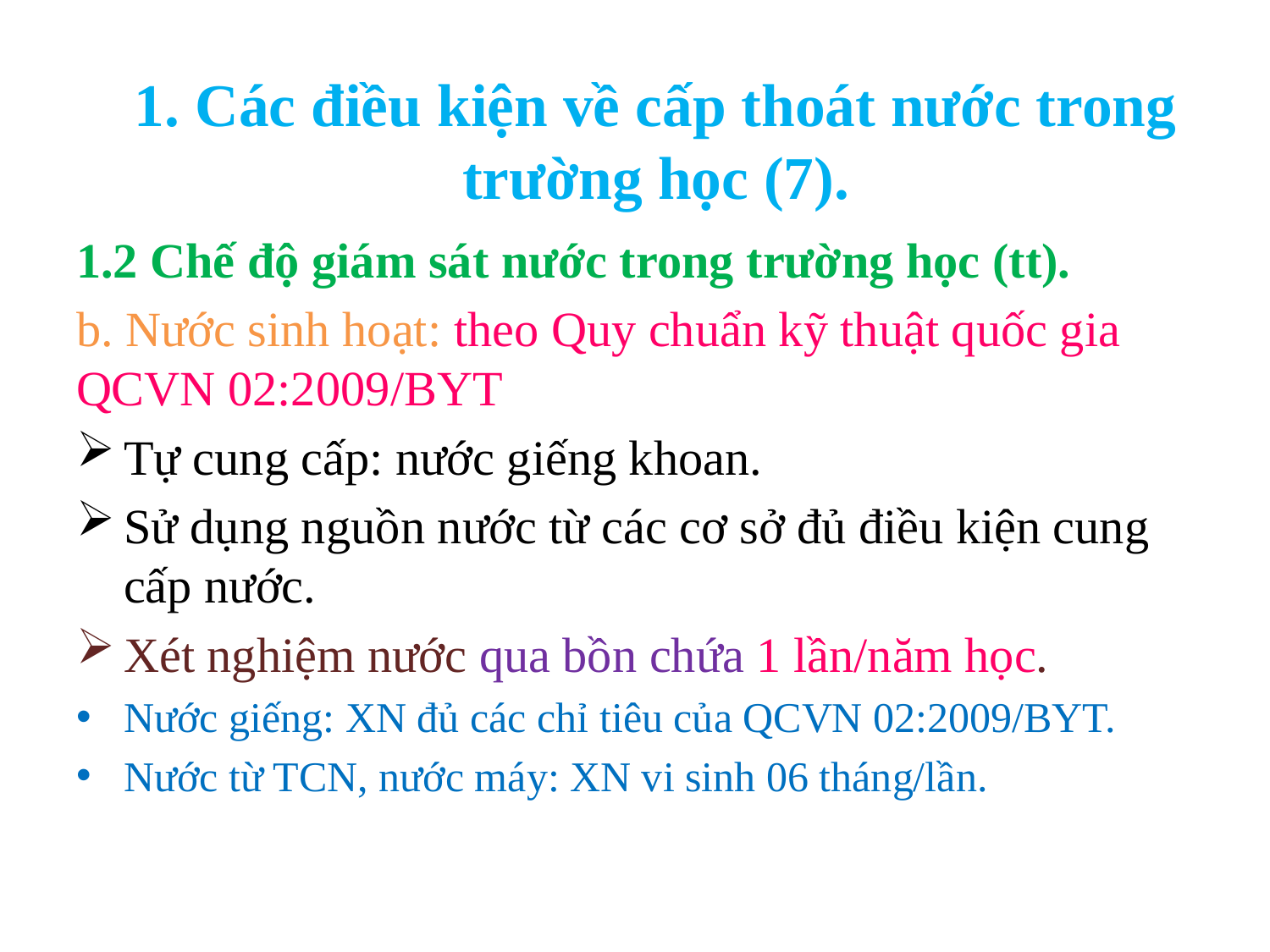

1. Các điều kiện về cấp thoát nước trong trường học (7).
1.2 Chế độ giám sát nước trong trường học (tt).
b. Nước sinh hoạt: theo Quy chuẩn kỹ thuật quốc gia QCVN 02:2009/BYT
Tự cung cấp: nước giếng khoan.
Sử dụng nguồn nước từ các cơ sở đủ điều kiện cung cấp nước.
Xét nghiệm nước qua bồn chứa 1 lần/năm học.
Nước giếng: XN đủ các chỉ tiêu của QCVN 02:2009/BYT.
Nước từ TCN, nước máy: XN vi sinh 06 tháng/lần.